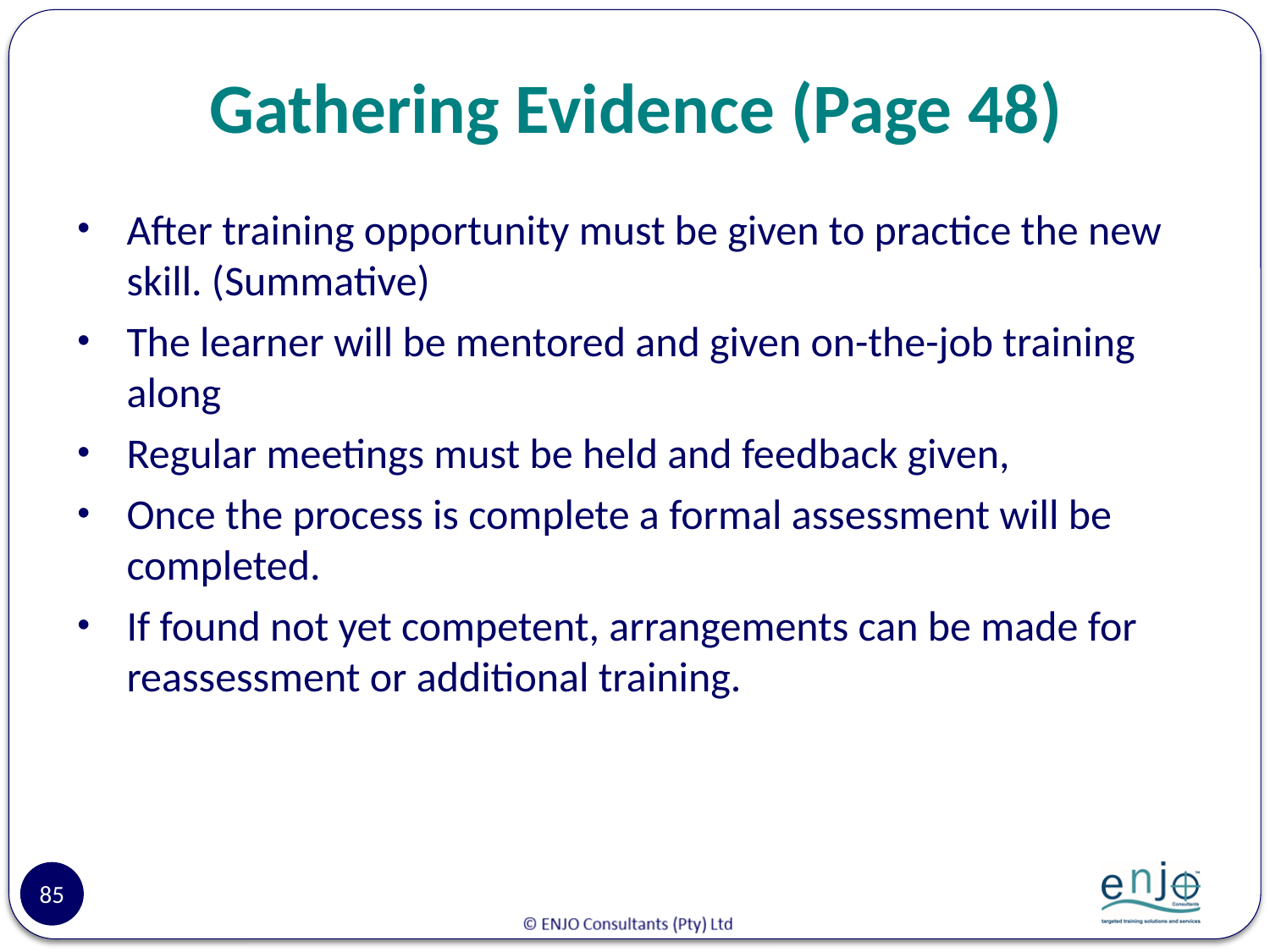

# Gathering Evidence (Page 48)
After training opportunity must be given to practice the new skill. (Summative)
The learner will be mentored and given on-the-job training along
Regular meetings must be held and feedback given,
Once the process is complete a formal assessment will be completed.
If found not yet competent, arrangements can be made for reassessment or additional training.

85